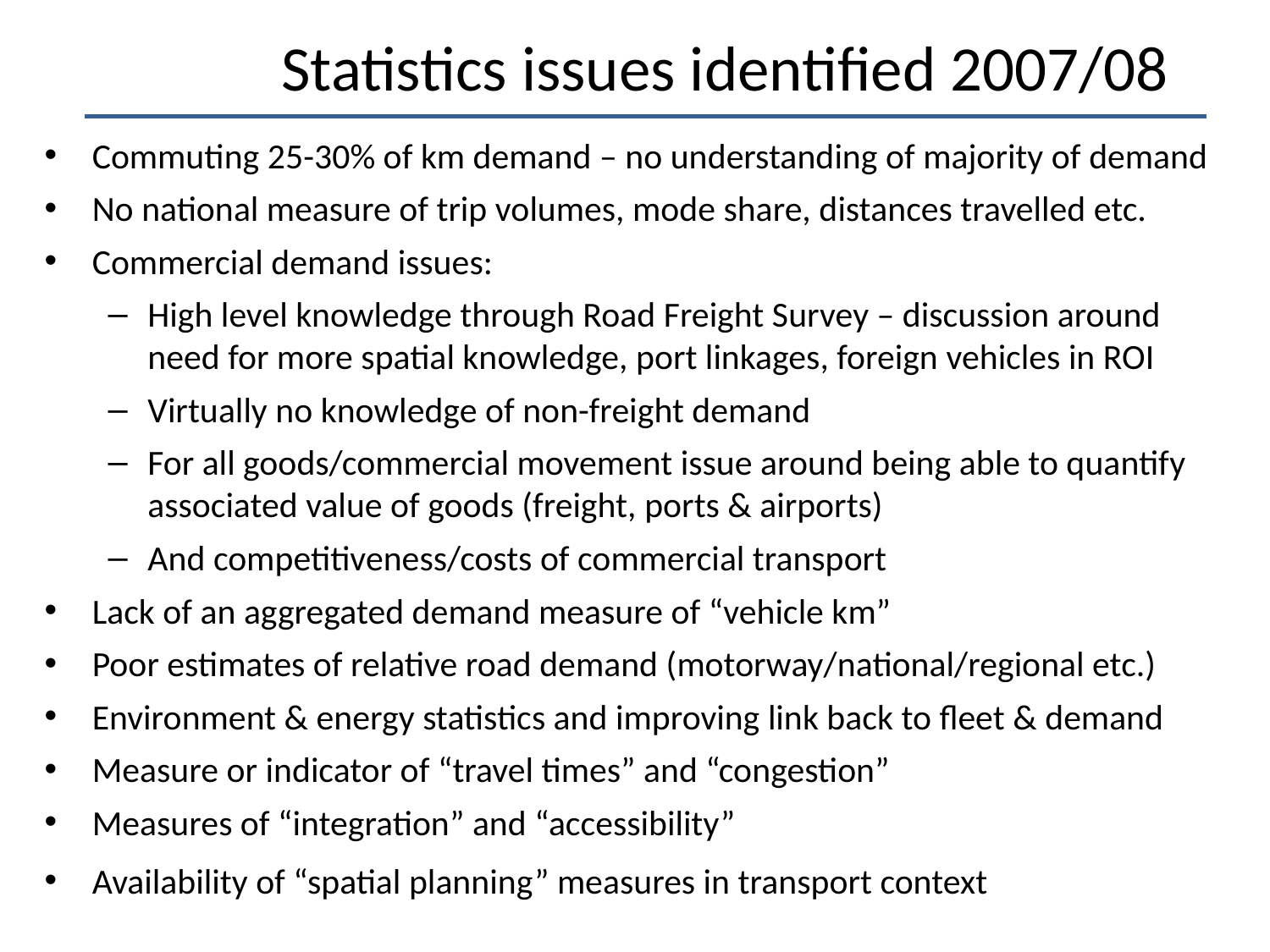

# Statistics issues identified 2007/08
Commuting 25-30% of km demand – no understanding of majority of demand
No national measure of trip volumes, mode share, distances travelled etc.
Commercial demand issues:
High level knowledge through Road Freight Survey – discussion around need for more spatial knowledge, port linkages, foreign vehicles in ROI
Virtually no knowledge of non-freight demand
For all goods/commercial movement issue around being able to quantify associated value of goods (freight, ports & airports)
And competitiveness/costs of commercial transport
Lack of an aggregated demand measure of “vehicle km”
Poor estimates of relative road demand (motorway/national/regional etc.)
Environment & energy statistics and improving link back to fleet & demand
Measure or indicator of “travel times” and “congestion”
Measures of “integration” and “accessibility”
Availability of “spatial planning” measures in transport context